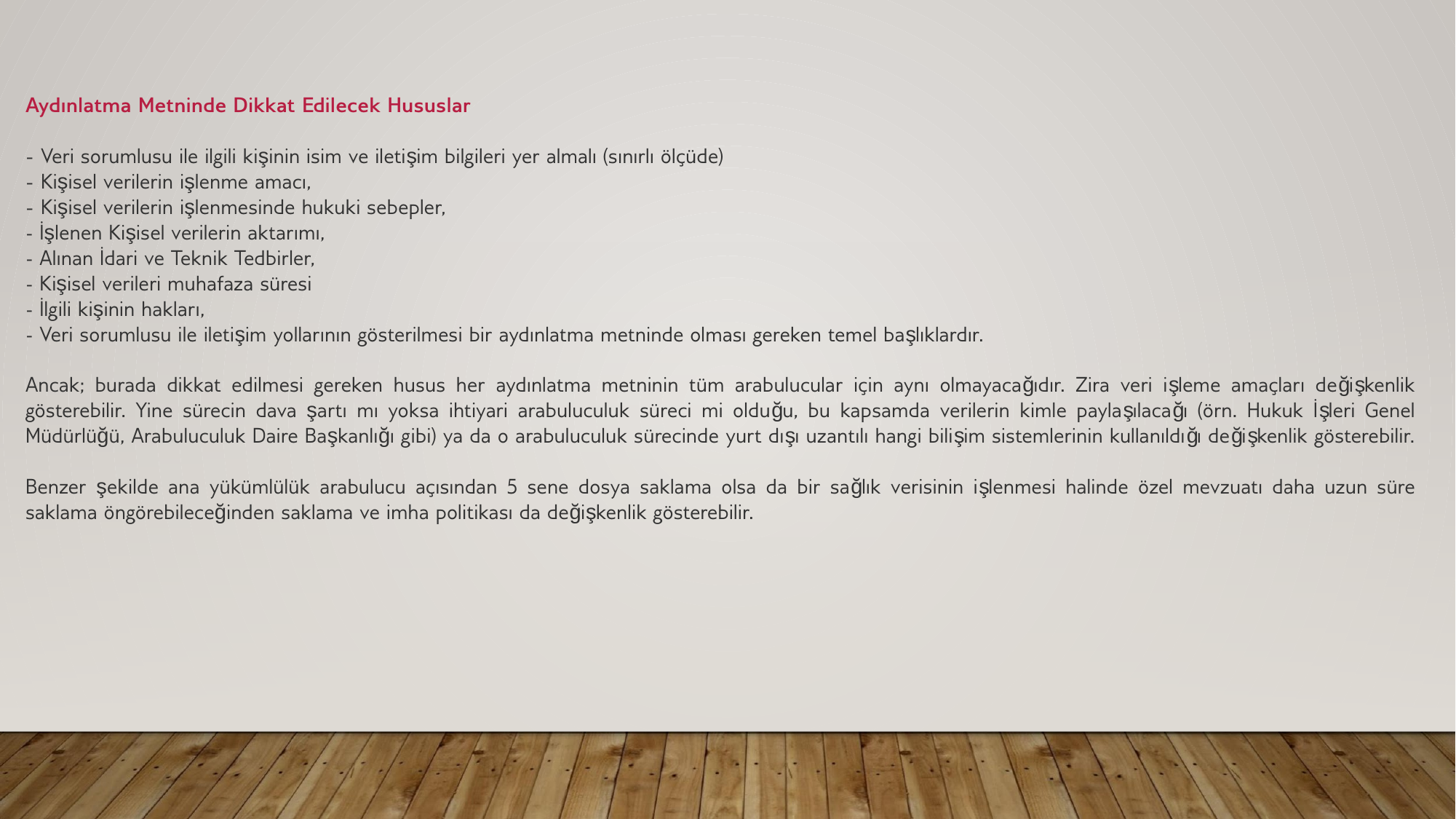

Aydınlatma Metninde Dikkat Edilecek Hususlar

- Veri sorumlusu ile ilgili kişinin isim ve iletişim bilgileri yer almalı (sınırlı ölçüde)
- Kişisel verilerin işlenme amacı,
- Kişisel verilerin işlenmesinde hukuki sebepler,
- İşlenen Kişisel verilerin aktarımı,
- Alınan İdari ve Teknik Tedbirler,
- Kişisel verileri muhafaza süresi
- İlgili kişinin hakları,
- Veri sorumlusu ile iletişim yollarının gösterilmesi bir aydınlatma metninde olması gereken temel başlıklardır.

Ancak; burada dikkat edilmesi gereken husus her aydınlatma metninin tüm arabulucular için aynı olmayacağıdır. Zira veri işleme amaçları değişkenlik gösterebilir. Yine sürecin dava şartı mı yoksa ihtiyari arabuluculuk süreci mi olduğu, bu kapsamda verilerin kimle paylaşılacağı (örn. Hukuk İşleri Genel Müdürlüğü, Arabuluculuk Daire Başkanlığı gibi) ya da o arabuluculuk sürecinde yurt dışı uzantılı hangi bilişim sistemlerinin kullanıldığı değişkenlik gösterebilir.

Benzer şekilde ana yükümlülük arabulucu açısından 5 sene dosya saklama olsa da bir sağlık verisinin işlenmesi halinde özel mevzuatı daha uzun süre saklama öngörebileceğinden saklama ve imha politikası da değişkenlik gösterebilir.